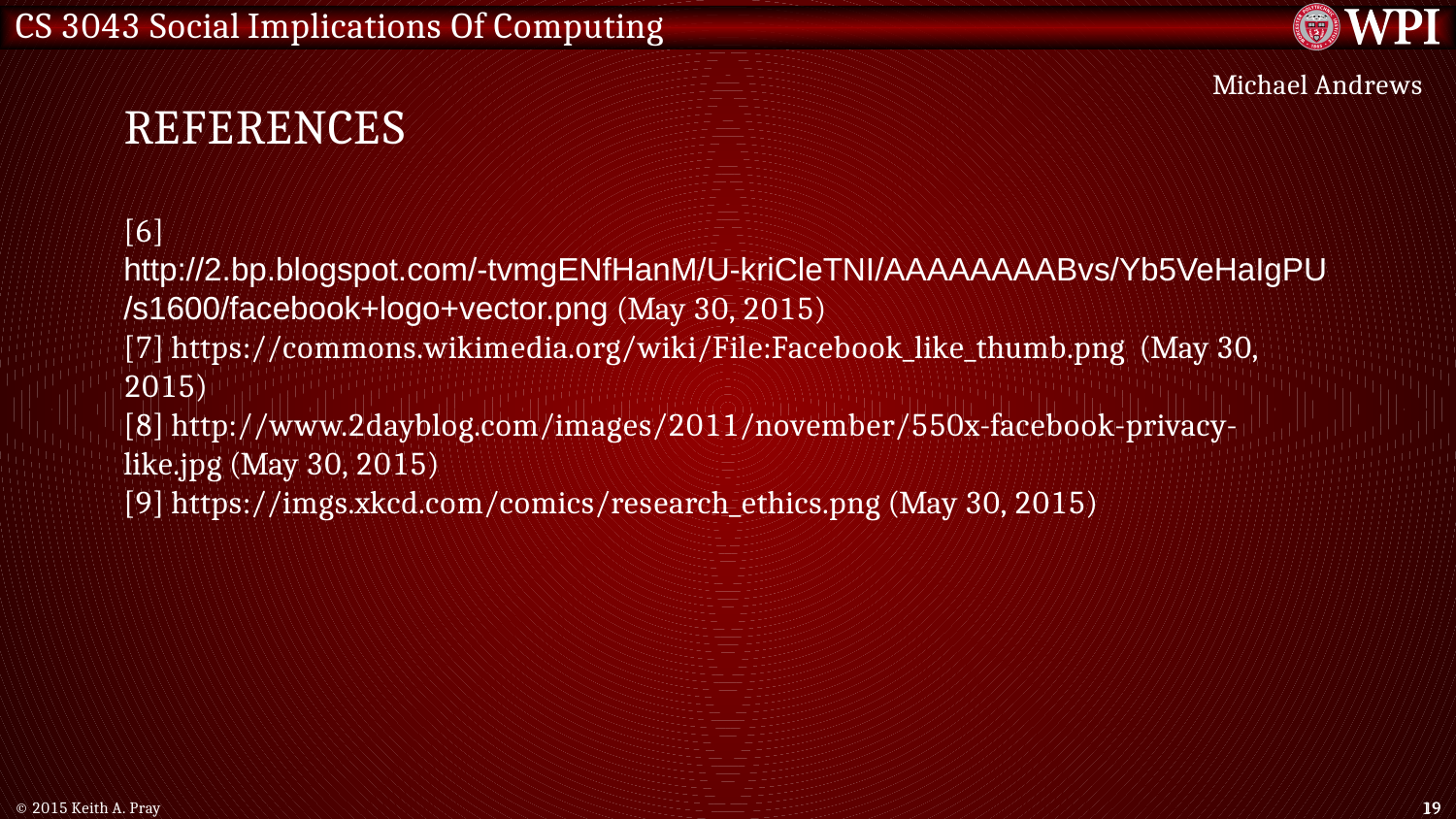

References
Michael Andrews
[6] http://2.bp.blogspot.com/-tvmgENfHanM/U-kriCleTNI/AAAAAAAABvs/Yb5VeHaIgPU/s1600/facebook+logo+vector.png (May 30, 2015)
[7] https://commons.wikimedia.org/wiki/File:Facebook_like_thumb.png  (May 30, 2015)
[8] http://www.2dayblog.com/images/2011/november/550x-facebook-privacy-like.jpg (May 30, 2015)
[9] https://imgs.xkcd.com/comics/research_ethics.png (May 30, 2015)

19
© 2015 Keith A. Pray
19